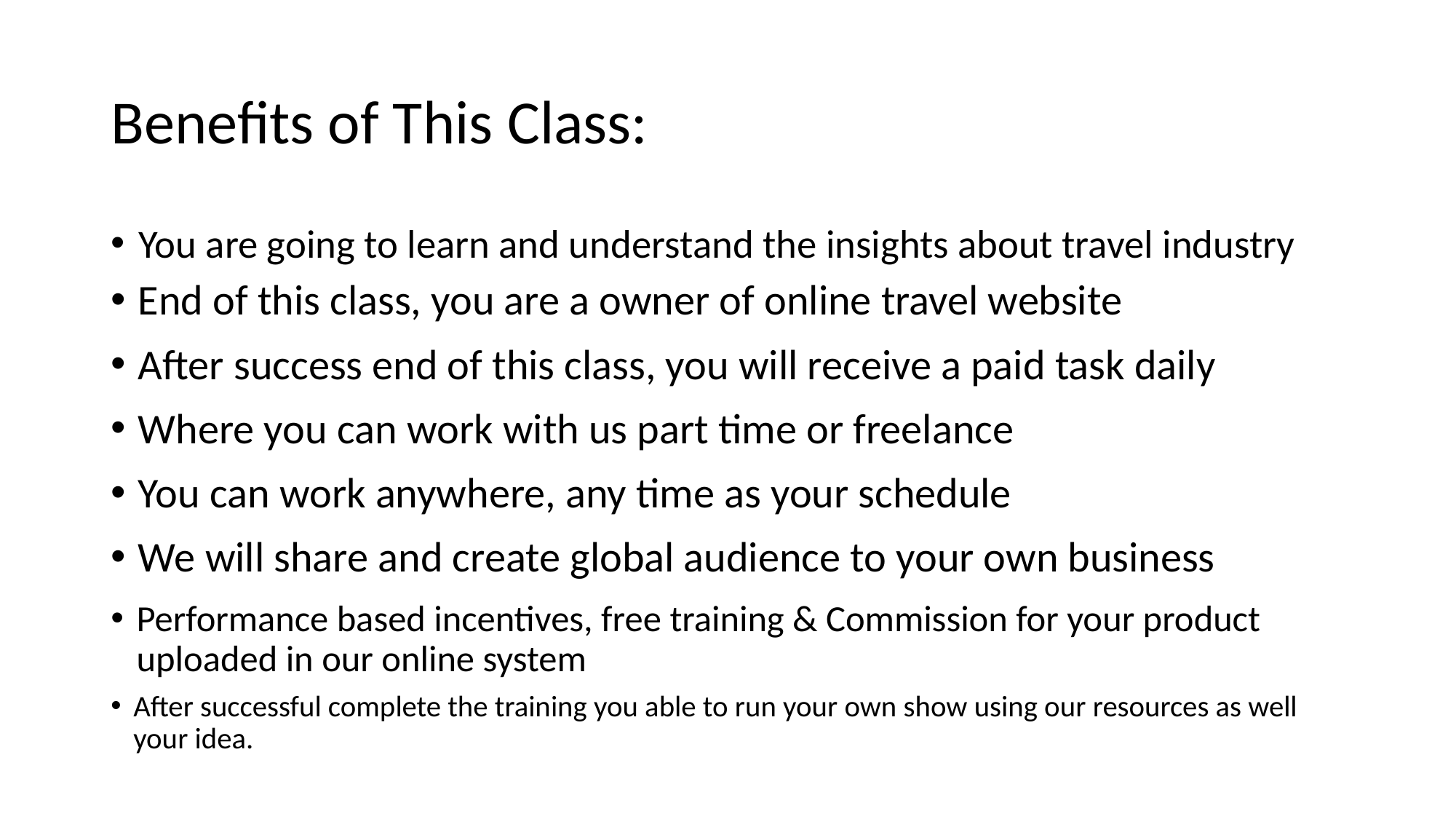

# Benefits of This Class:
You are going to learn and understand the insights about travel industry
End of this class, you are a owner of online travel website
After success end of this class, you will receive a paid task daily
Where you can work with us part time or freelance
You can work anywhere, any time as your schedule
We will share and create global audience to your own business
Performance based incentives, free training & Commission for your product uploaded in our online system
After successful complete the training you able to run your own show using our resources as well your idea.